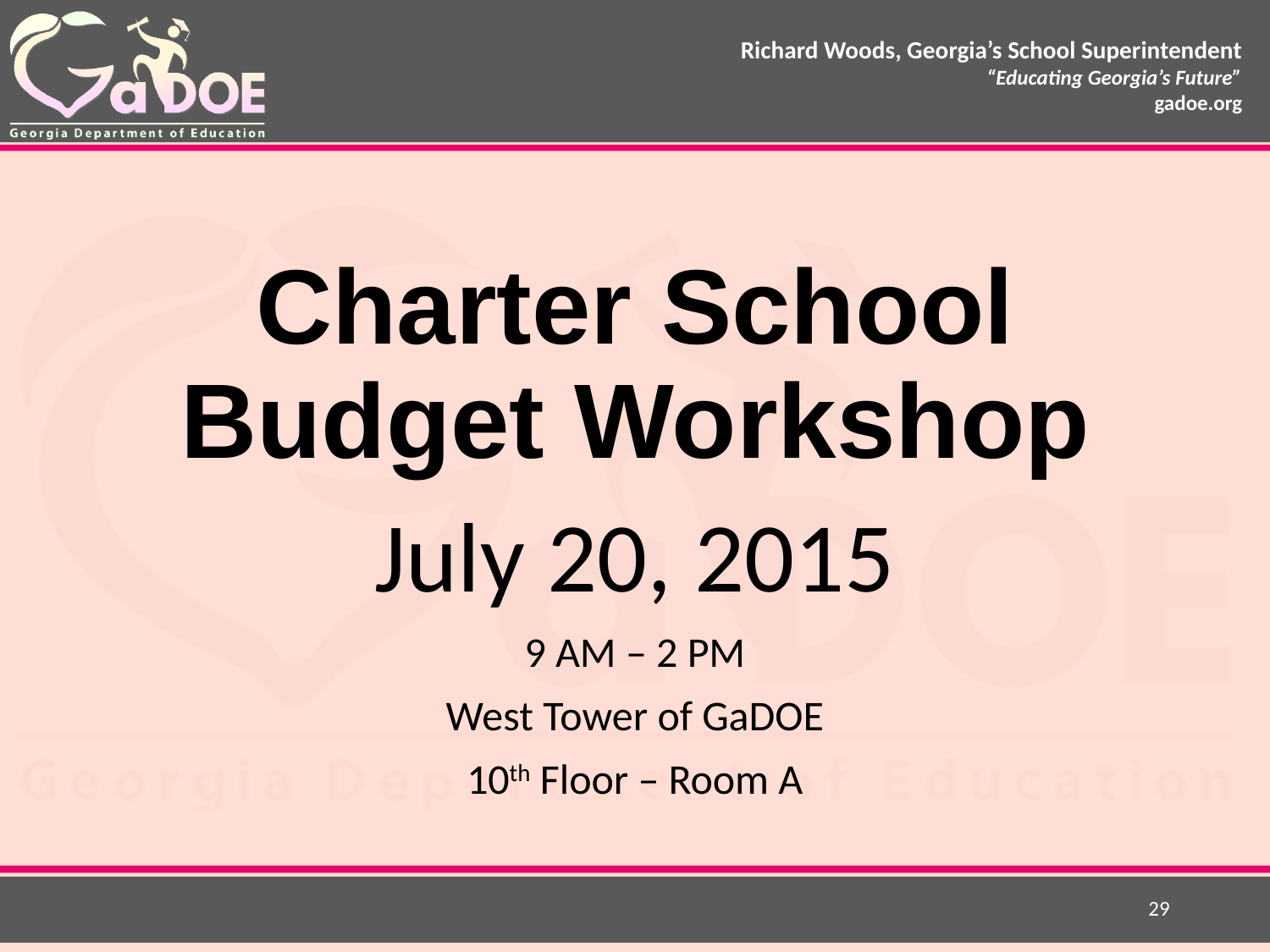

# Charter School Budget Workshop
July 20, 2015
9 AM – 2 PM
West Tower of GaDOE
10th Floor – Room A
29